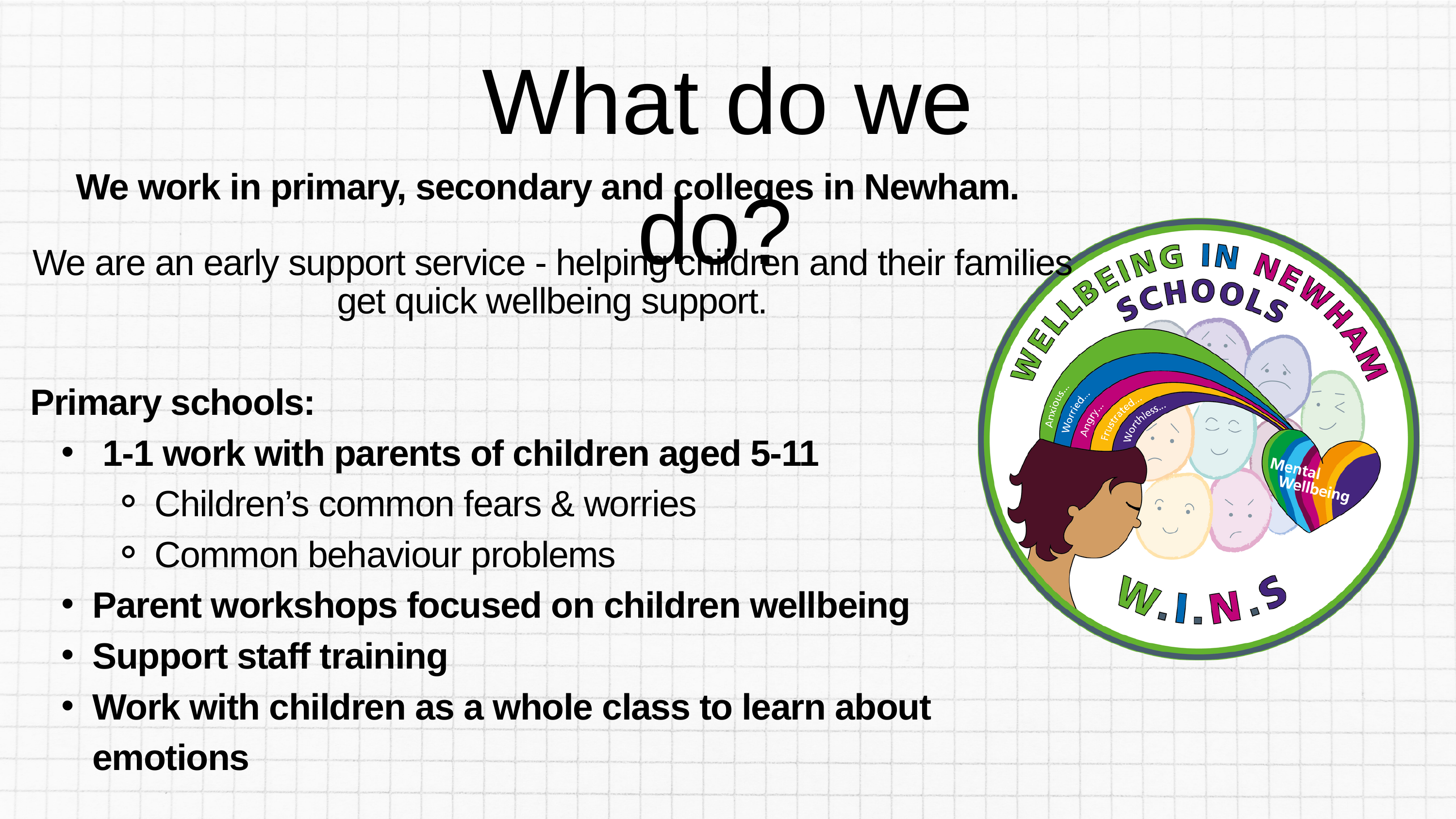

What do we do?
We work in primary, secondary and colleges in Newham.

We are an early support service - helping children and their families get quick wellbeing support.

Primary schools:
 1-1 work with parents of children aged 5-11
Children’s common fears & worries
Common behaviour problems
Parent workshops focused on children wellbeing
Support staff training
Work with children as a whole class to learn about emotions